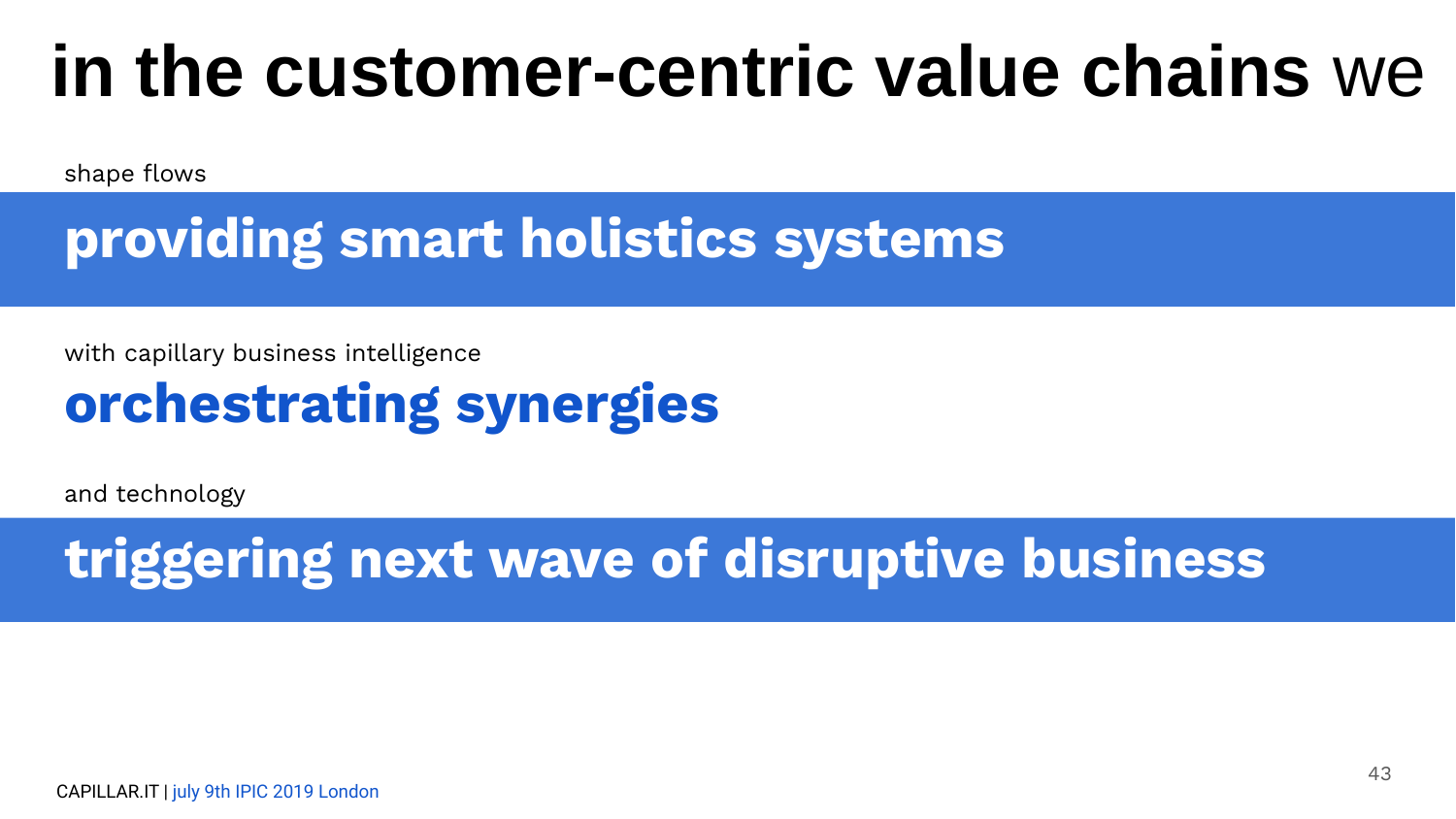

# in the customer-centric value chains we

shape flows

providing smart holistics systems

with capillary business intelligence
orchestrating synergies

and technology

triggering next wave of disruptive business

CAPILLAR.IT
CAPILLAR.IT
43
CAPILLAR.IT | july 9th IPIC 2019 London